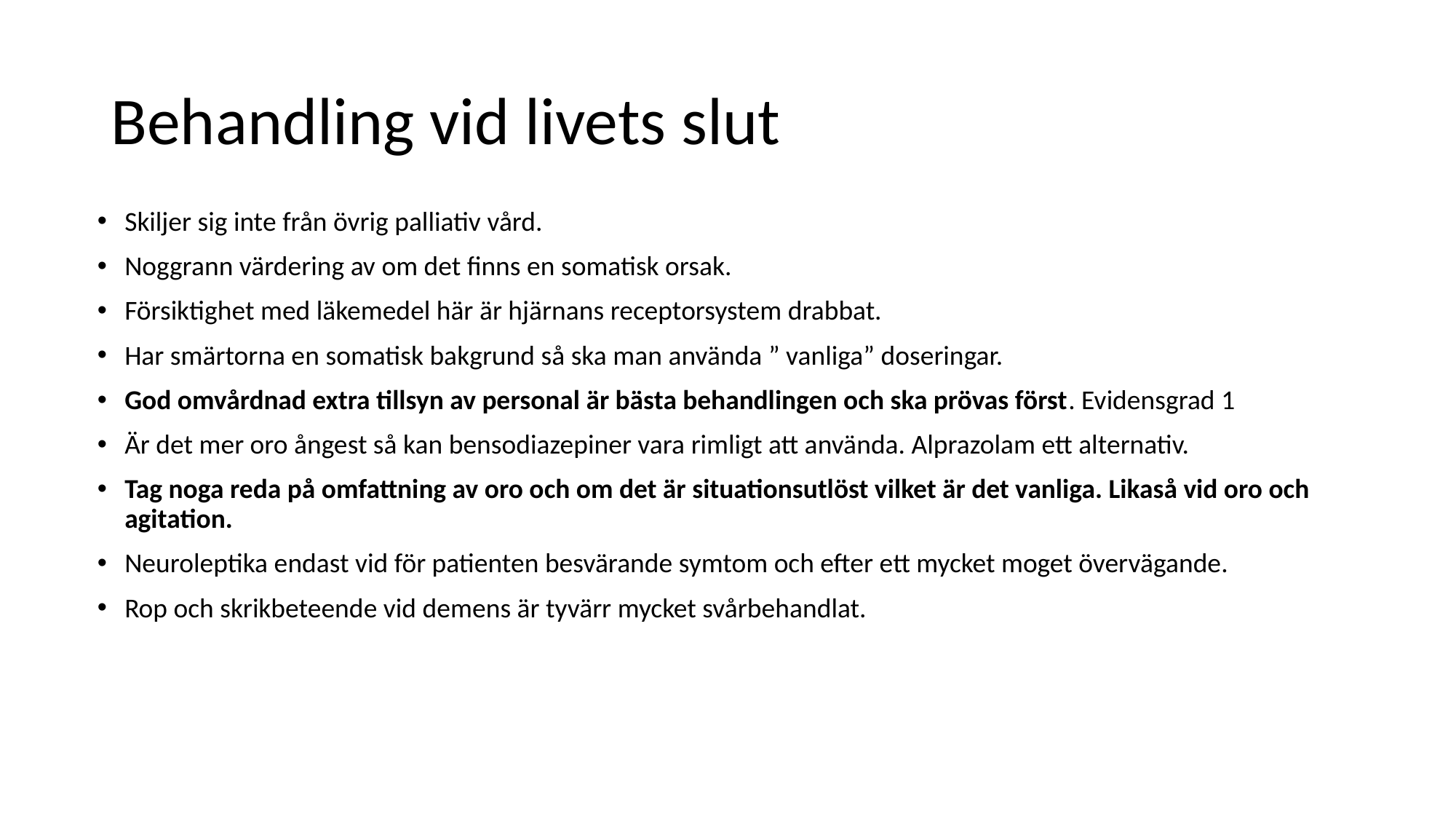

# Behandling vid livets slut
Skiljer sig inte från övrig palliativ vård.
Noggrann värdering av om det finns en somatisk orsak.
Försiktighet med läkemedel här är hjärnans receptorsystem drabbat.
Har smärtorna en somatisk bakgrund så ska man använda ” vanliga” doseringar.
God omvårdnad extra tillsyn av personal är bästa behandlingen och ska prövas först. Evidensgrad 1
Är det mer oro ångest så kan bensodiazepiner vara rimligt att använda. Alprazolam ett alternativ.
Tag noga reda på omfattning av oro och om det är situationsutlöst vilket är det vanliga. Likaså vid oro och agitation.
Neuroleptika endast vid för patienten besvärande symtom och efter ett mycket moget övervägande.
Rop och skrikbeteende vid demens är tyvärr mycket svårbehandlat.